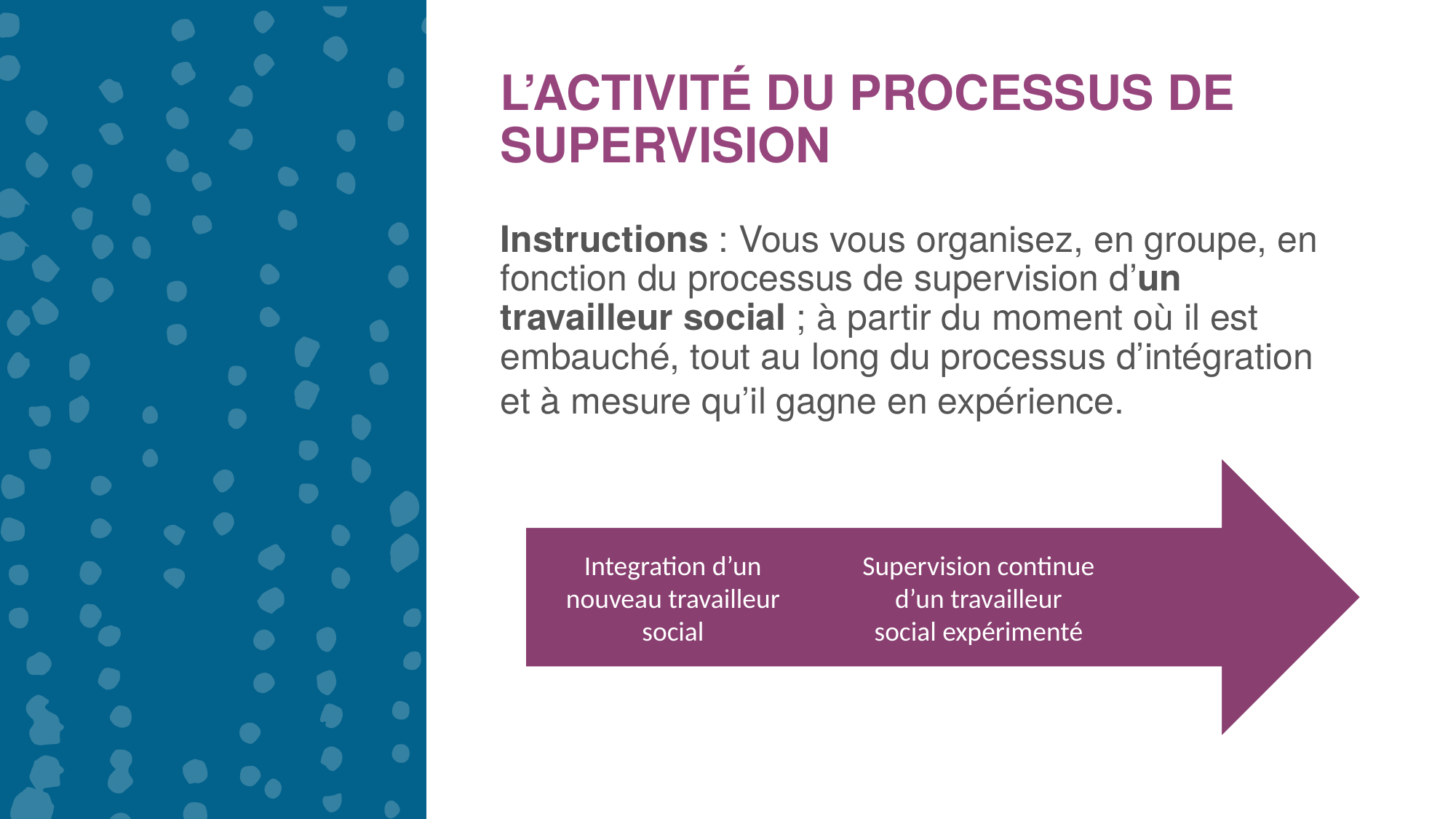

L’ACTIVITÉ DU PROCESSUS DE SUPERVISION
Instructions : Vous vous organisez, en groupe, en fonction du processus de supervision d’un travailleur social ; à partir du moment où il est embauché, tout au long du processus d’intégration et à mesure qu’il gagne en expérience.

Integration d’un nouveau travailleur social
Supervision continue d’un travailleur social expérimenté